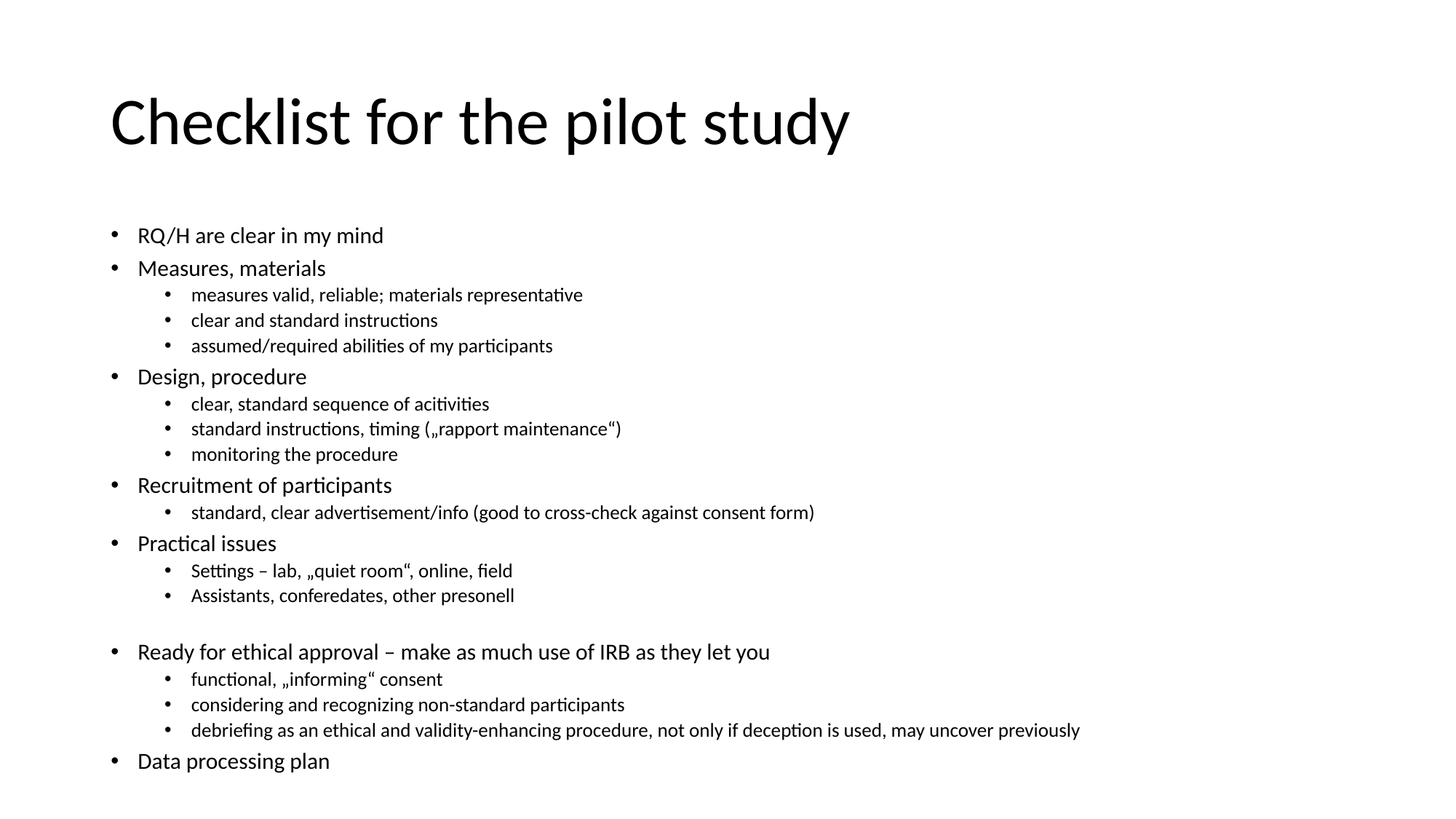

# Checklist for the pilot study
RQ/H are clear in my mind
Measures, materials
measures valid, reliable; materials representative
clear and standard instructions
assumed/required abilities of my participants
Design, procedure
clear, standard sequence of acitivities
standard instructions, timing („rapport maintenance“)
monitoring the procedure
Recruitment of participants
standard, clear advertisement/info (good to cross-check against consent form)
Practical issues
Settings – lab, „quiet room“, online, field
Assistants, conferedates, other presonell

Ready for ethical approval – make as much use of IRB as they let you
functional, „informing“ consent
considering and recognizing non-standard participants
debriefing as an ethical and validity-enhancing procedure, not only if deception is used, may uncover previously
Data processing plan